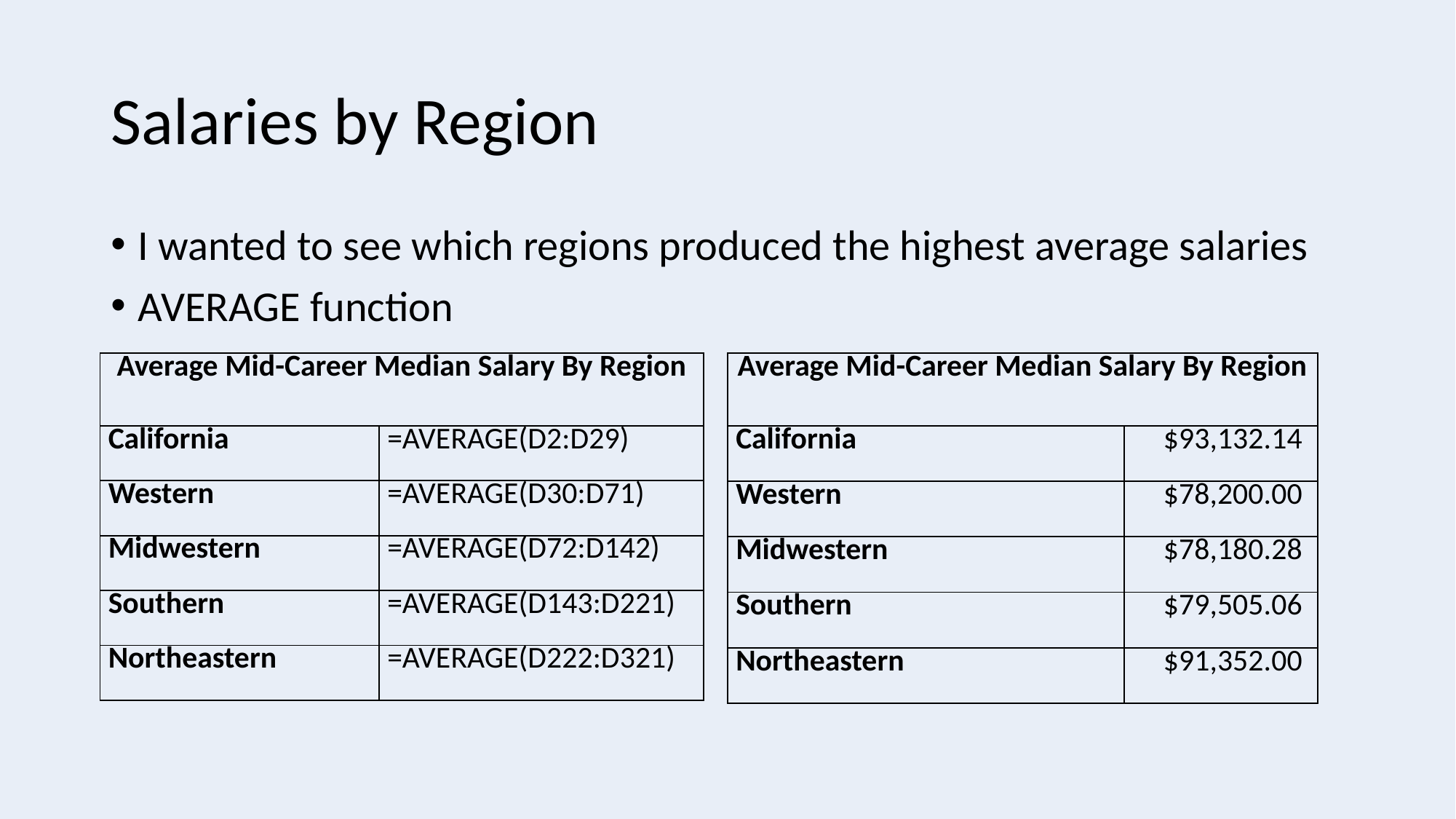

# Salaries by Region
I wanted to see which regions produced the highest average salaries
AVERAGE function

| Average Mid-Career Median Salary By Region |  |
| --- | --- |
| California | =AVERAGE(D2:D29) |
| Western | =AVERAGE(D30:D71) |
| Midwestern | =AVERAGE(D72:D142) |
| Southern | =AVERAGE(D143:D221) |
| Northeastern | =AVERAGE(D222:D321) |
| Average Mid-Career Median Salary By Region |  |
| --- | --- |
| California | $93,132.14 |
| Western | $78,200.00 |
| Midwestern | $78,180.28 |
| Southern | $79,505.06 |
| Northeastern | $91,352.00 |